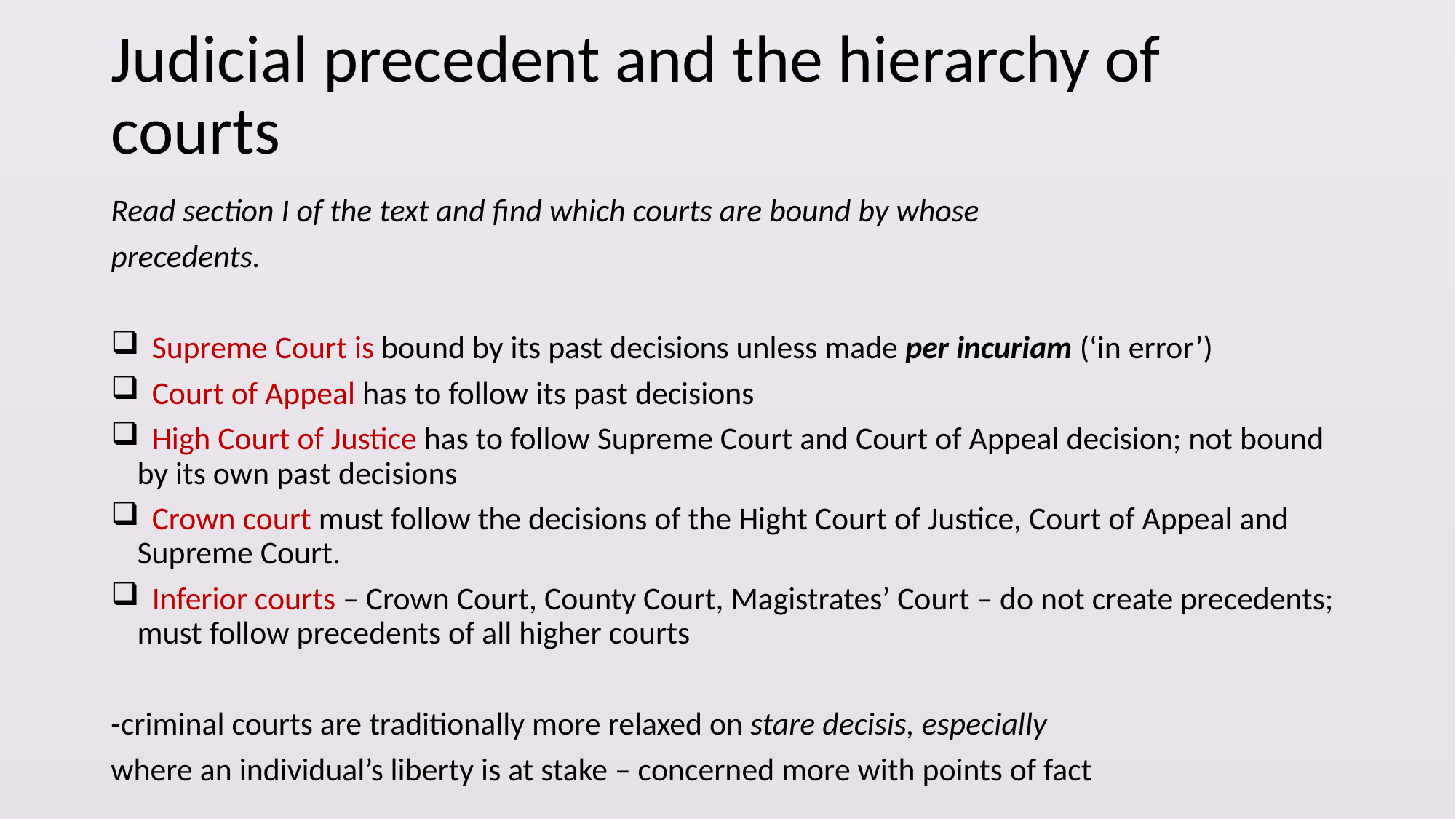

# Judicial precedent and the hierarchy of courts
Read section I of the text and find which courts are bound by whose
precedents.

  Supreme Court is bound by its past decisions unless made per incuriam (‘in error’)
  Court of Appeal has to follow its past decisions
  High Court of Justice has to follow Supreme Court and Court of Appeal decision; not bound by its own past decisions
  Crown court must follow the decisions of the Hight Court of Justice, Court of Appeal and Supreme Court.
  Inferior courts – Crown Court, County Court, Magistrates’ Court – do not create precedents; must follow precedents of all higher courts

-criminal courts are traditionally more relaxed on stare decisis, especially
where an individual’s liberty is at stake – concerned more with points of fact